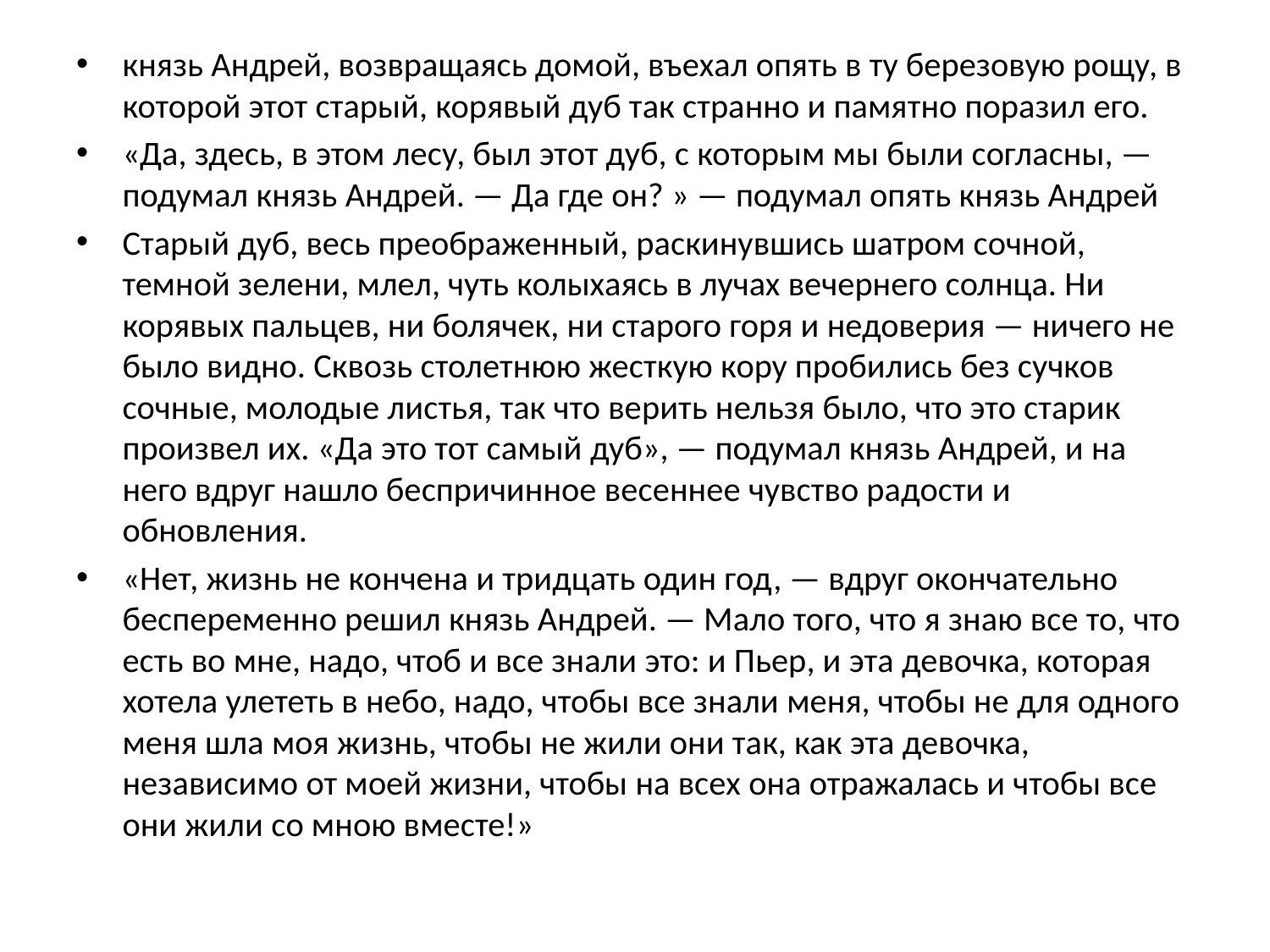

князь Андрей, возвращаясь домой, въехал опять в ту березовую рощу, в которой этот старый, корявый дуб так странно и памятно поразил его.
«Да, здесь, в этом лесу, был этот дуб, с которым мы были согласны, — подумал князь Андрей. — Да где он? » — подумал опять князь Андрей
Старый дуб, весь преображенный, раскинувшись шатром сочной, темной зелени, млел, чуть колыхаясь в лучах вечернего солнца. Ни корявых пальцев, ни болячек, ни старого горя и недоверия — ничего не было видно. Сквозь столетнюю жесткую кору пробились без сучков сочные, молодые листья, так что верить нельзя было, что это старик произвел их. «Да это тот самый дуб», — подумал князь Андрей, и на него вдруг нашло беспричинное весеннее чувство радости и обновления.
«Нет, жизнь не кончена и тридцать один год, — вдруг окончательно беспеременно решил князь Андрей. — Мало того, что я знаю все то, что есть во мне, надо, чтоб и все знали это: и Пьер, и эта девочка, которая хотела улететь в небо, надо, чтобы все знали меня, чтобы не для одного меня шла моя жизнь, чтобы не жили они так, как эта девочка, независимо от моей жизни, чтобы на всех она отражалась и чтобы все они жили со мною вместе!»